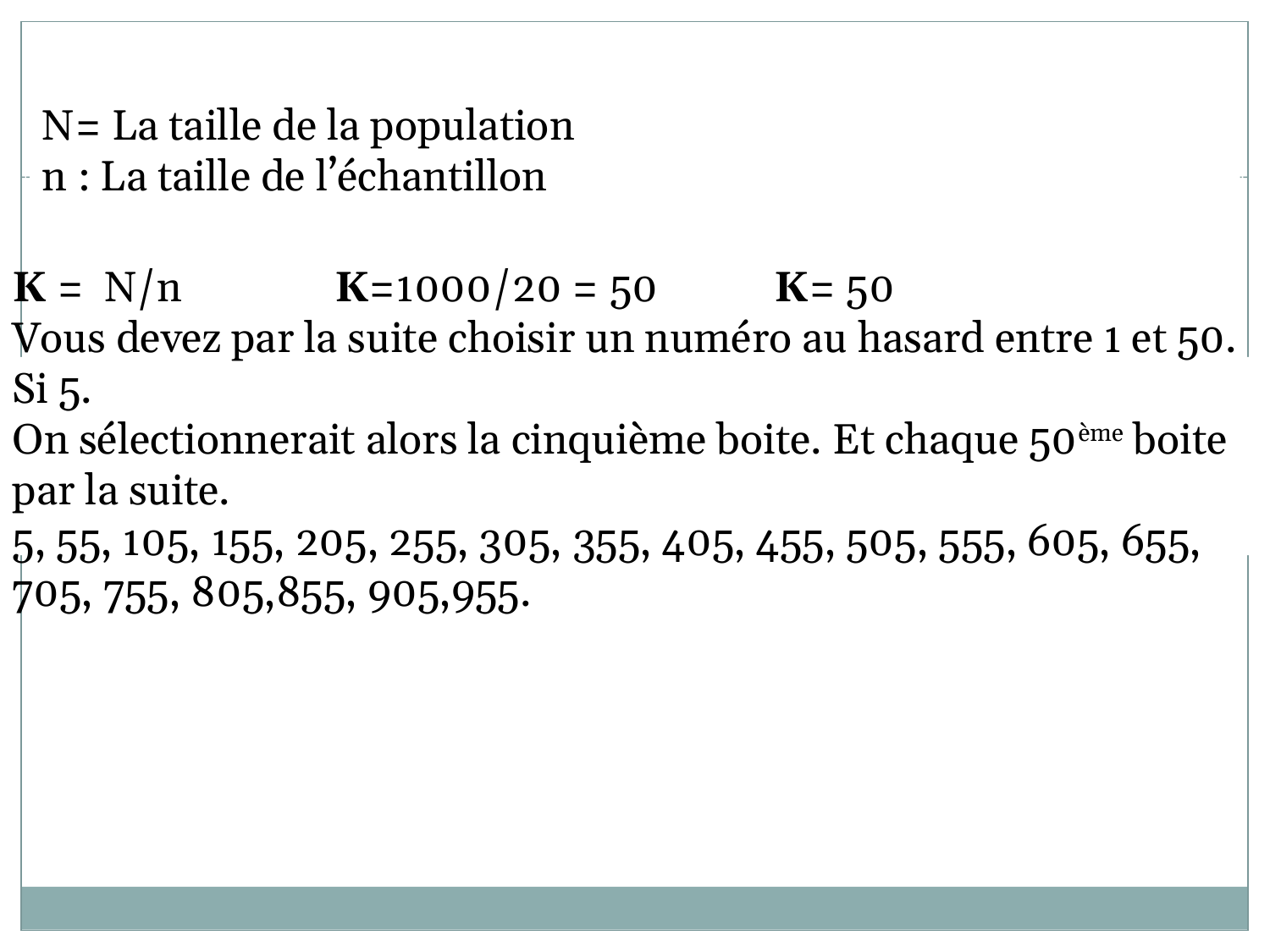

N= La taille de la population
n : La taille de l’échantillon
K =  N/n               K=1000/20 = 50 	K= 50
Vous devez par la suite choisir un numéro au hasard entre 1 et 50. Si 5.
On sélectionnerait alors la cinquième boite. Et chaque 50ème boite par la suite.
5, 55, 105, 155, 205, 255, 305, 355, 405, 455, 505, 555, 605, 655, 705, 755, 805,855, 905,955.